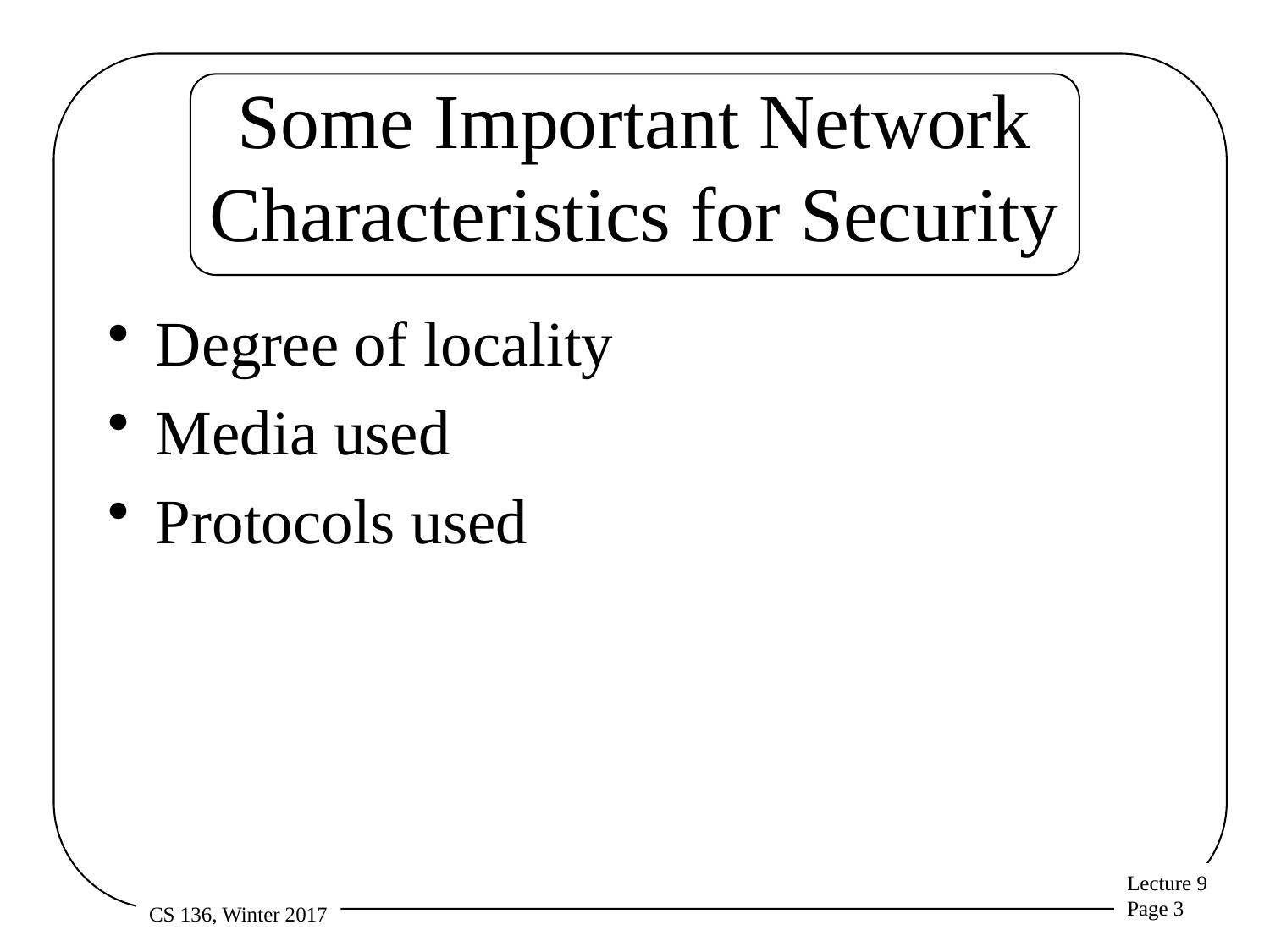

# Some Important Network Characteristics for Security
Degree of locality
Media used
Protocols used